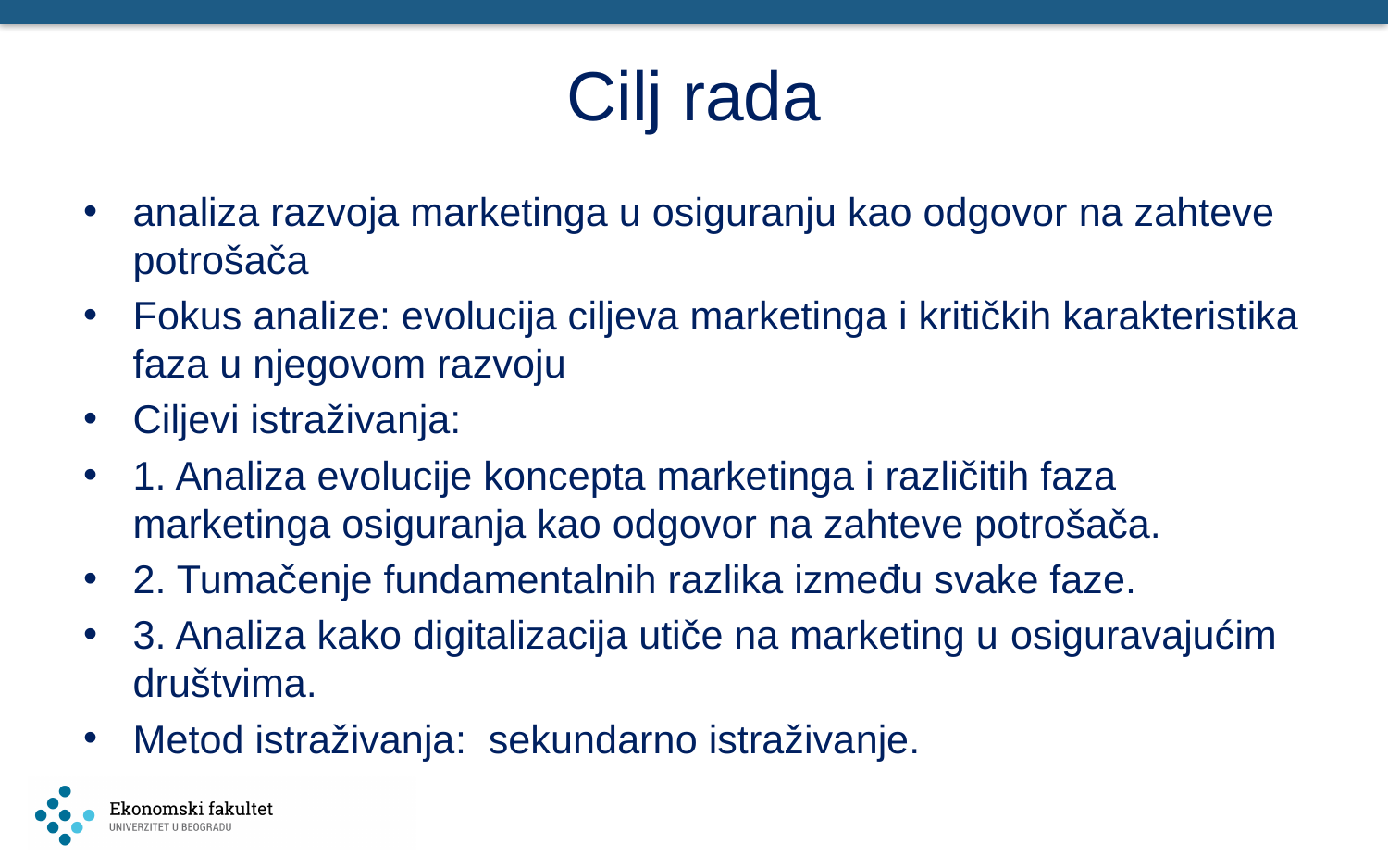

# Cilj rada
analiza razvoja marketinga u osiguranju kao odgovor na zahteve potrošača
Fokus analize: evolucija ciljeva marketinga i kritičkih karakteristika faza u njegovom razvoju
Ciljevi istraživanja:
1. Analiza evolucije koncepta marketinga i različitih faza marketinga osiguranja kao odgovor na zahteve potrošača.
2. Tumačenje fundamentalnih razlika između svake faze.
3. Analiza kako digitalizacija utiče na marketing u osiguravajućim društvima.
Metod istraživanja:  sekundarno istraživanje.